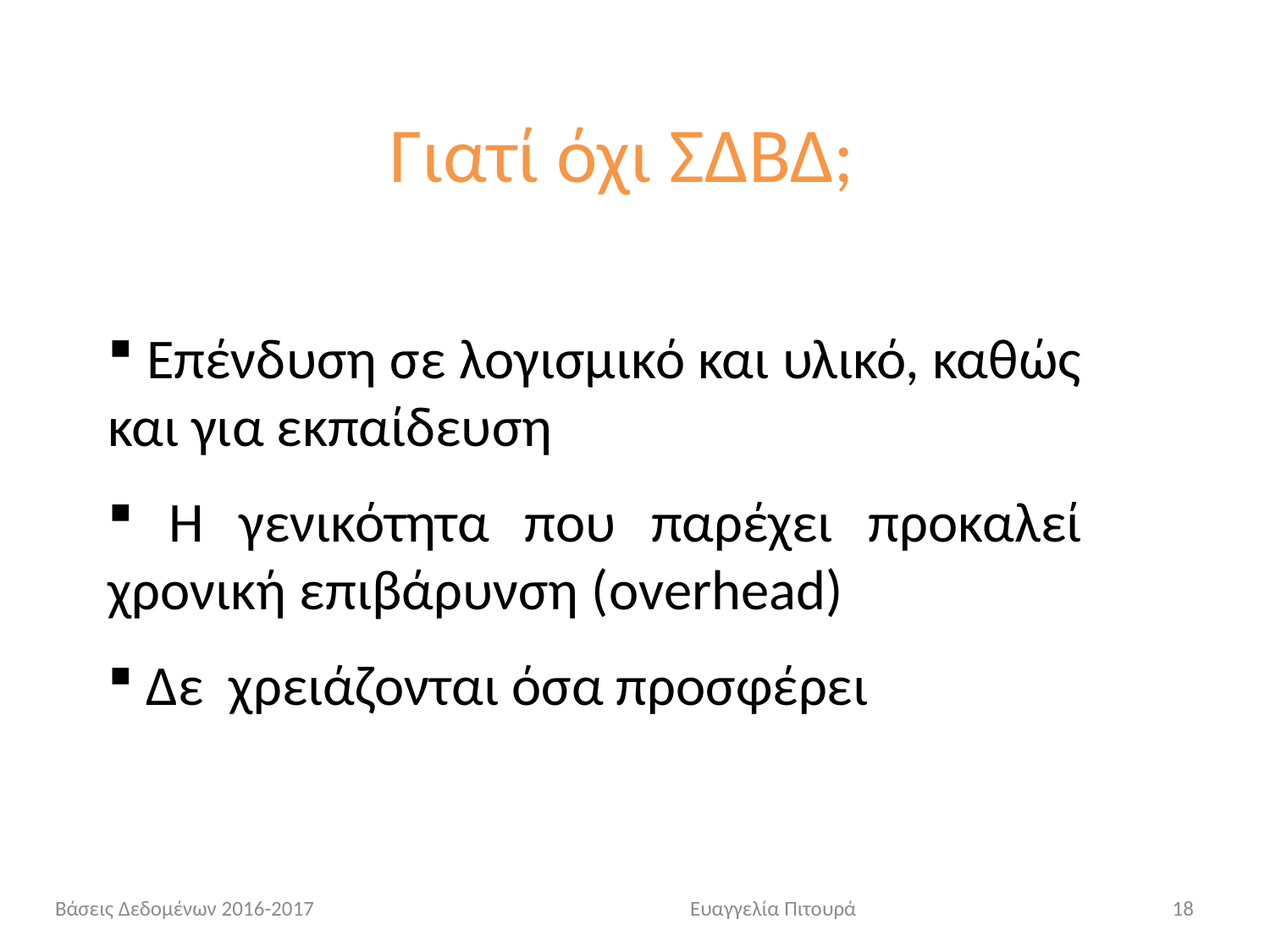

Γιατί όχι ΣΔΒΔ;
 Επένδυση σε λογισμικό και υλικό, καθώς και για εκπαίδευση
 Η γενικότητα που παρέχει προκαλεί χρονική επιβάρυνση (overhead)
 Δε  χρειάζονται όσα προσφέρει
Βάσεις Δεδομένων 2016-2017			Ευαγγελία Πιτουρά
18